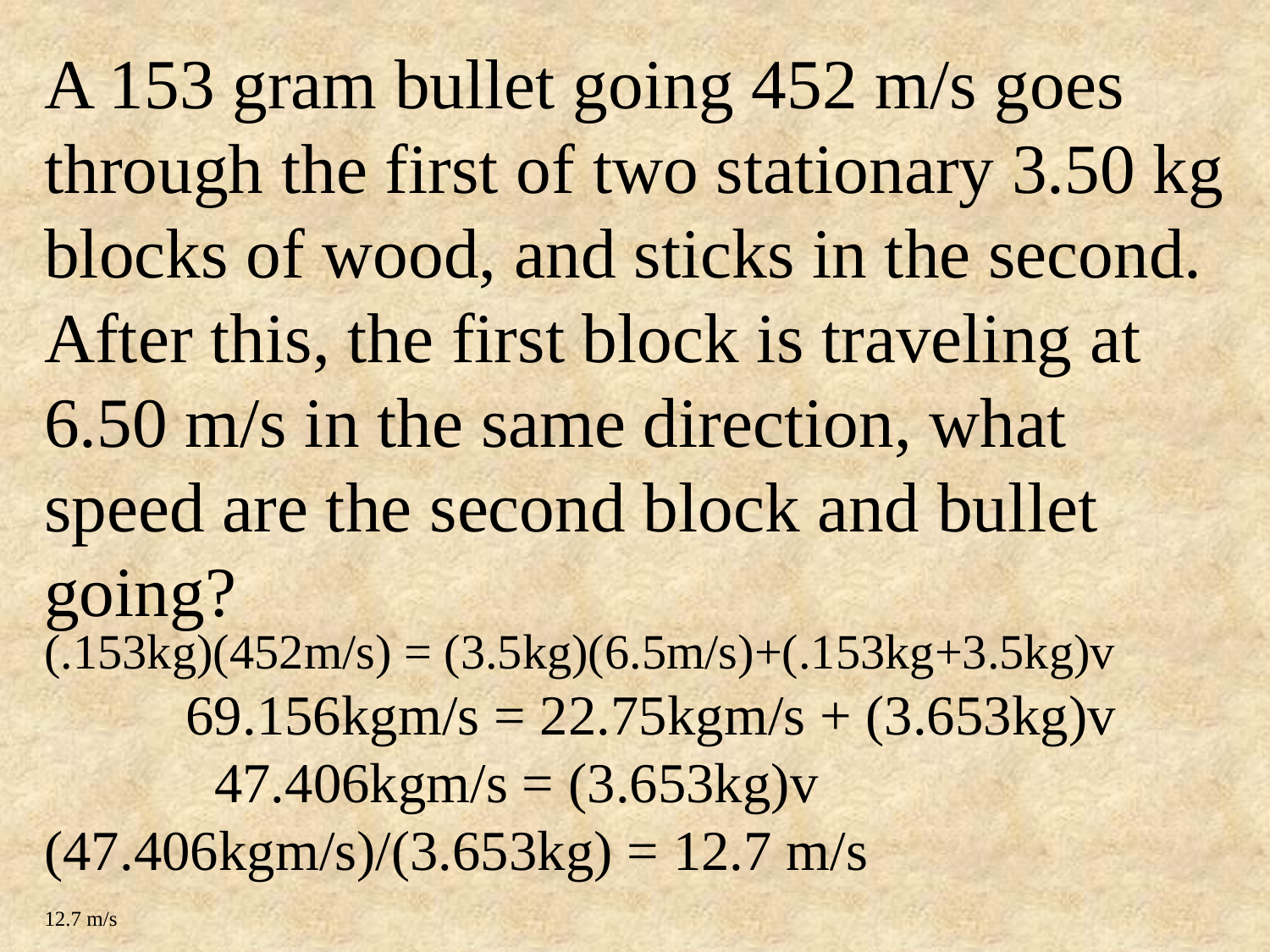

A 153 gram bullet going 452 m/s goes through the first of two stationary 3.50 kg blocks of wood, and sticks in the second.  After this, the first block is traveling at 6.50 m/s in the same direction, what speed are the second block and bullet going?
(.153kg)(452m/s) = (3.5kg)(6.5m/s)+(.153kg+3.5kg)v
          69.156kgm/s = 22.75kgm/s + (3.653kg)v
            47.406kgm/s = (3.653kg)v
(47.406kgm/s)/(3.653kg) = 12.7 m/s
12.7 m/s